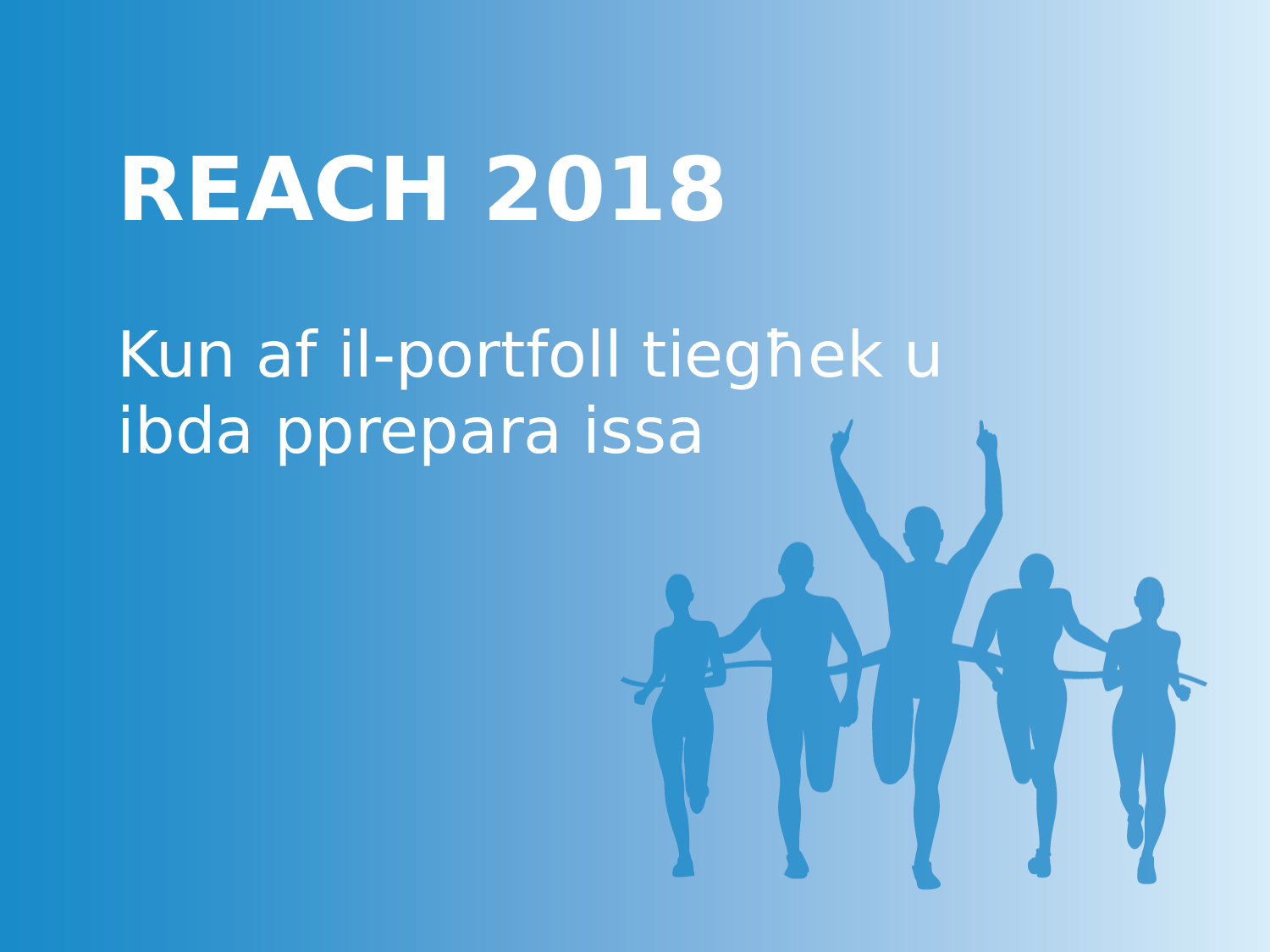

REACH 2018

Kun af il-portfoll tiegħek u ibda pprepara issa